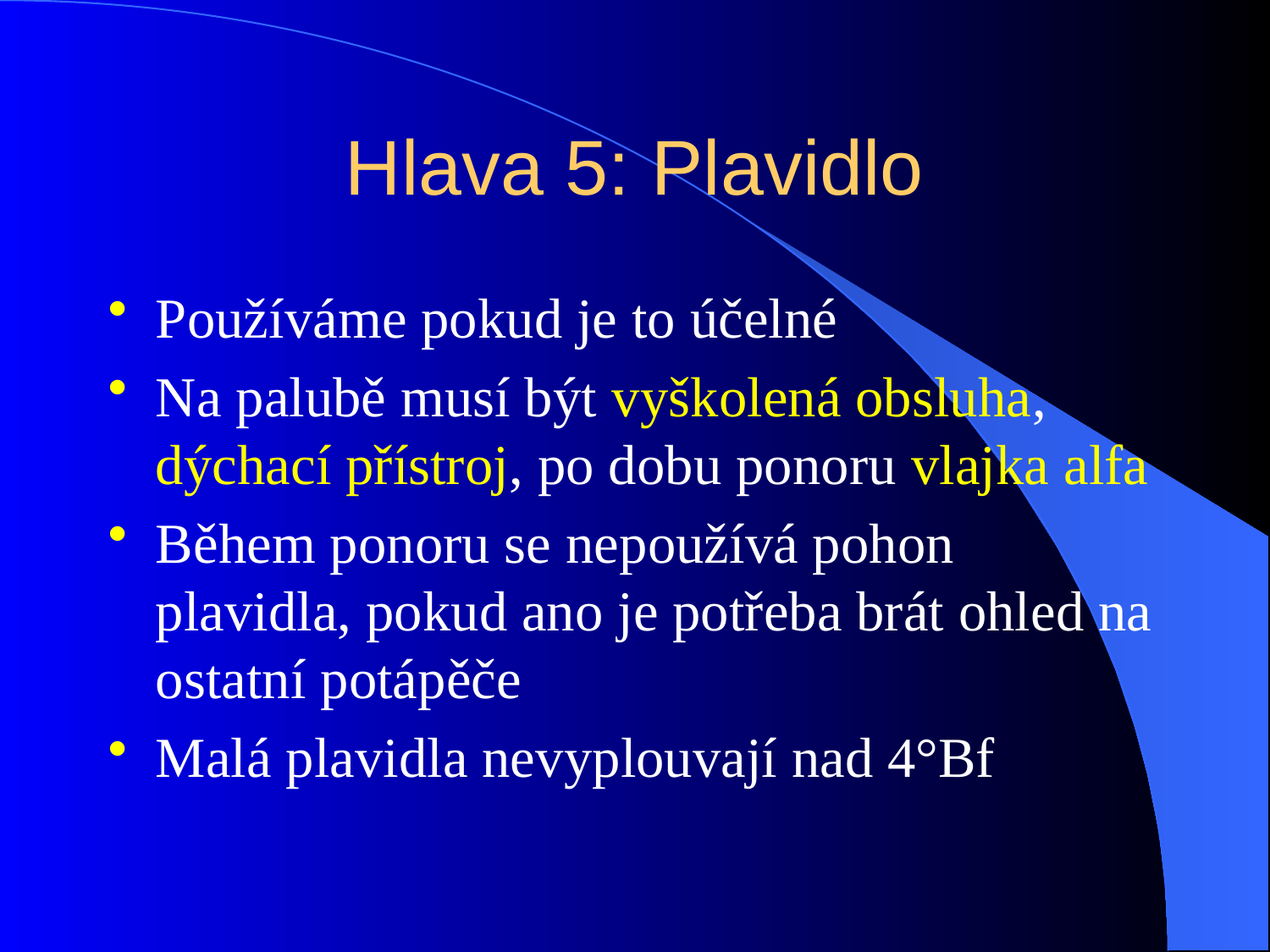

# Hlava 5: Plavidlo
Používáme pokud je to účelné
Na palubě musí být vyškolená obsluha,  dýchací přístroj, po dobu ponoru vlajka alfa
Během ponoru se nepoužívá pohon plavidla, pokud ano je potřeba brát ohled na ostatní potápěče
Malá plavidla nevyplouvají nad 4°Bf